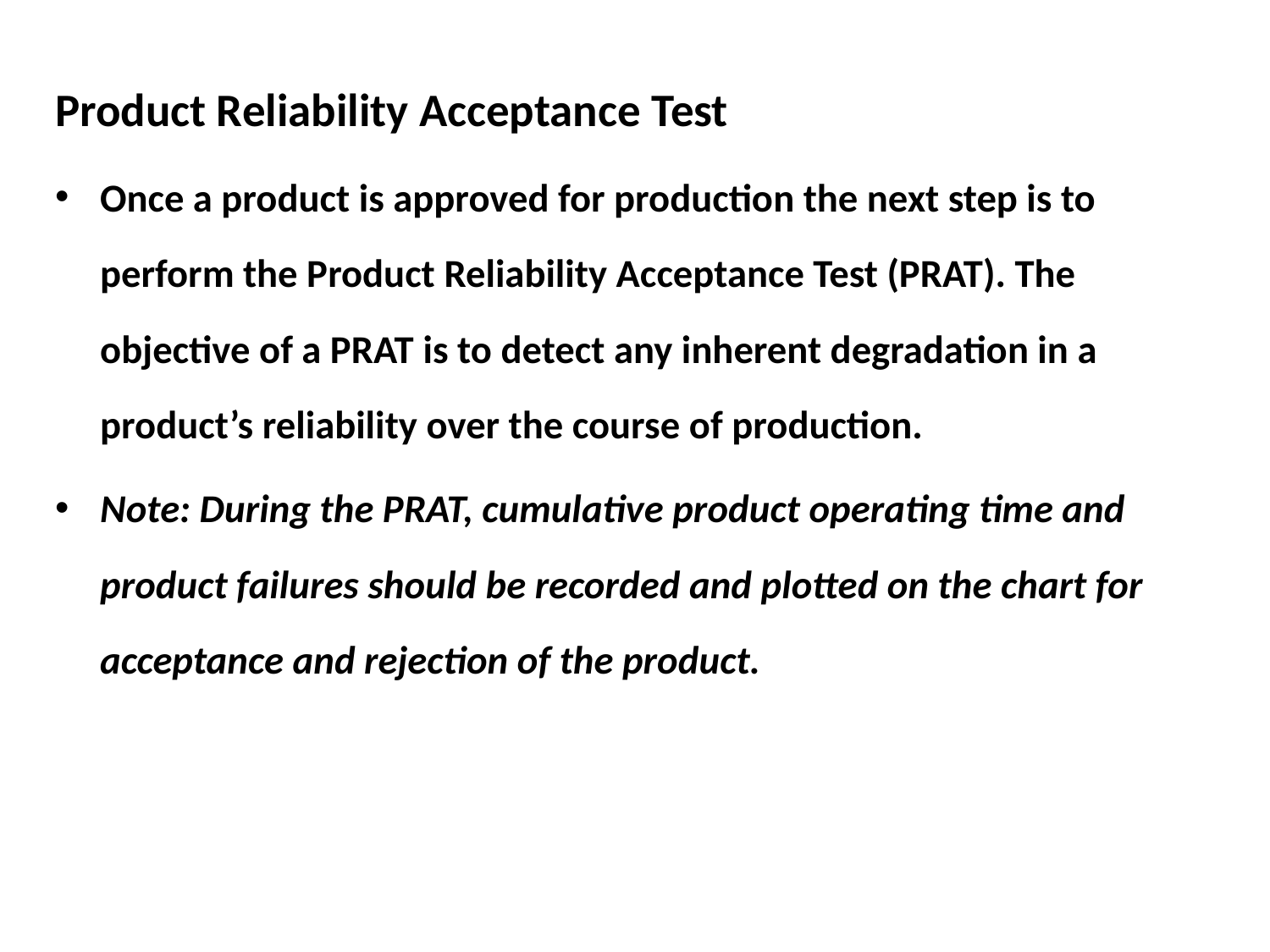

Product Reliability Acceptance Test
Once a product is approved for production the next step is to perform the Product Reliability Acceptance Test (PRAT). The objective of a PRAT is to detect any inherent degradation in a product’s reliability over the course of production.
Note: During the PRAT, cumulative product operating time and product failures should be recorded and plotted on the chart for acceptance and rejection of the product.